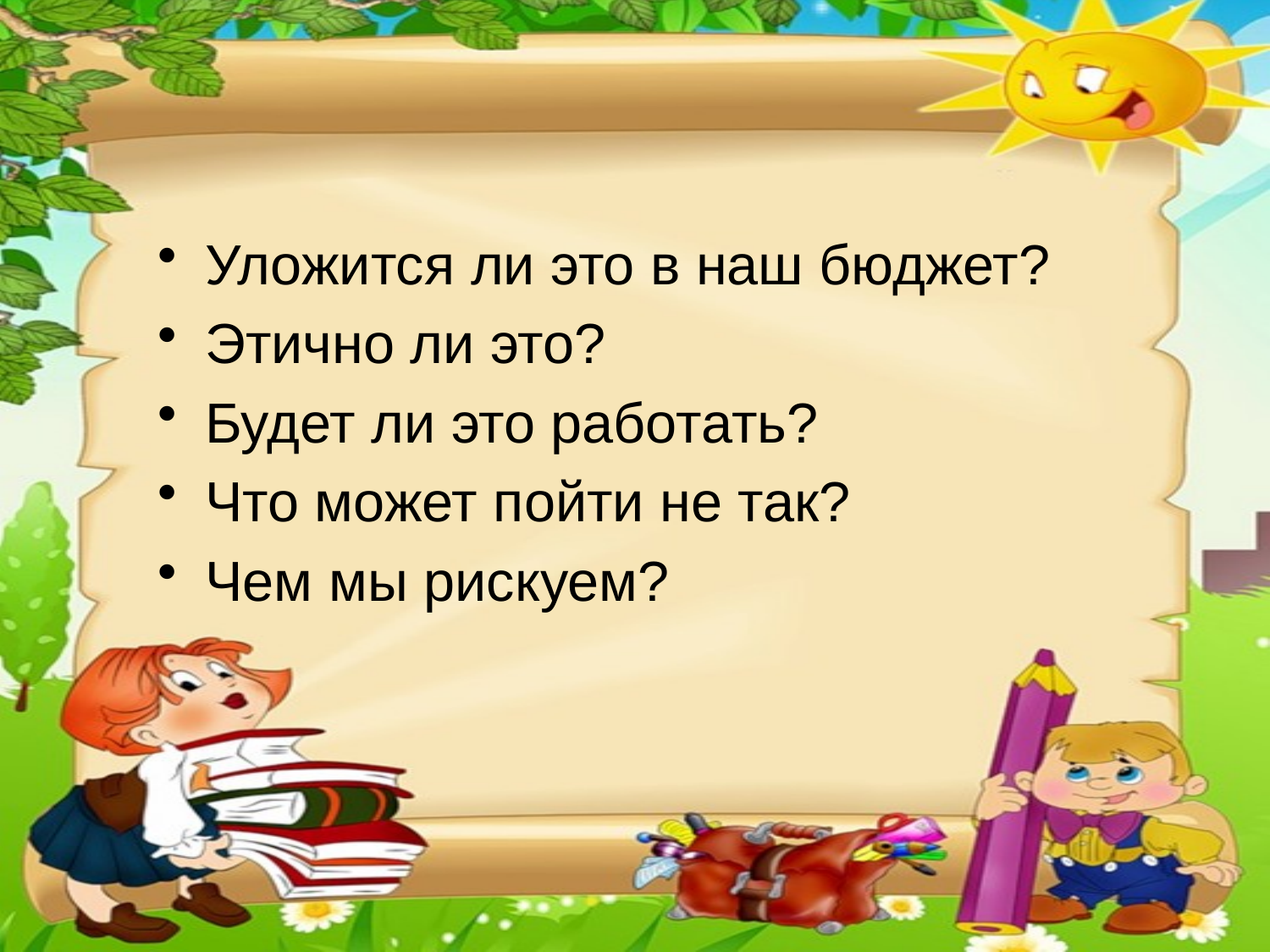

Уложится ли это в наш бюджет?
Этично ли это?
Будет ли это работать?
Что может пойти не так?
Чем мы рискуем?